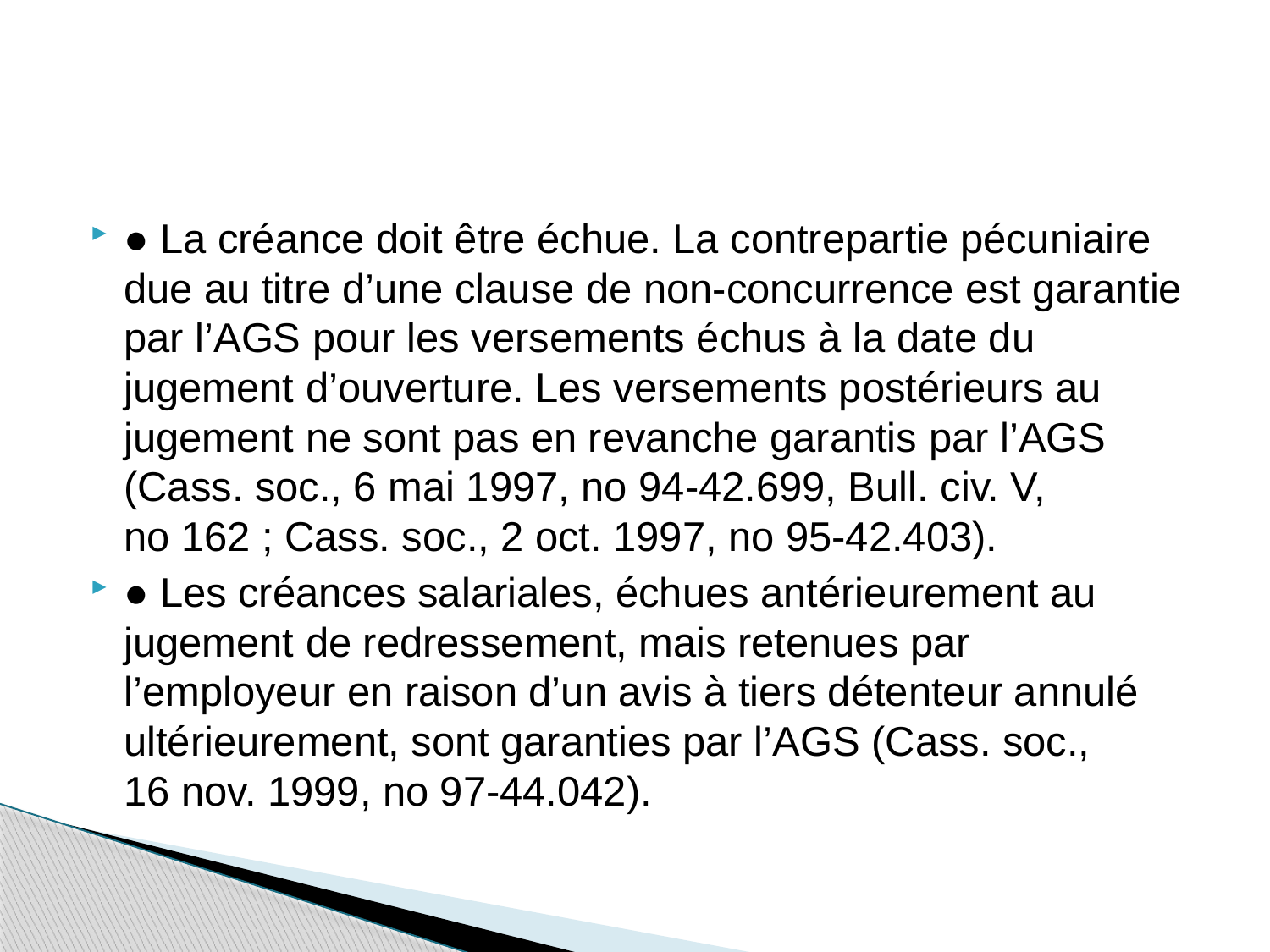

#
● La créance doit être échue. La contrepartie pécuniaire due au titre d’une clause de non-concurrence est garantie par l’AGS pour les versements échus à la date du jugement d’ouverture. Les versements postérieurs au jugement ne sont pas en revanche garantis par l’AGS (Cass. soc., 6 mai 1997, no 94-42.699, Bull. civ. V, no 162 ; Cass. soc., 2 oct. 1997, no 95-42.403).
● Les créances salariales, échues antérieurement au jugement de redressement, mais retenues par l’employeur en raison d’un avis à tiers détenteur annulé ultérieurement, sont garanties par l’AGS (Cass. soc., 16 nov. 1999, no 97-44.042).